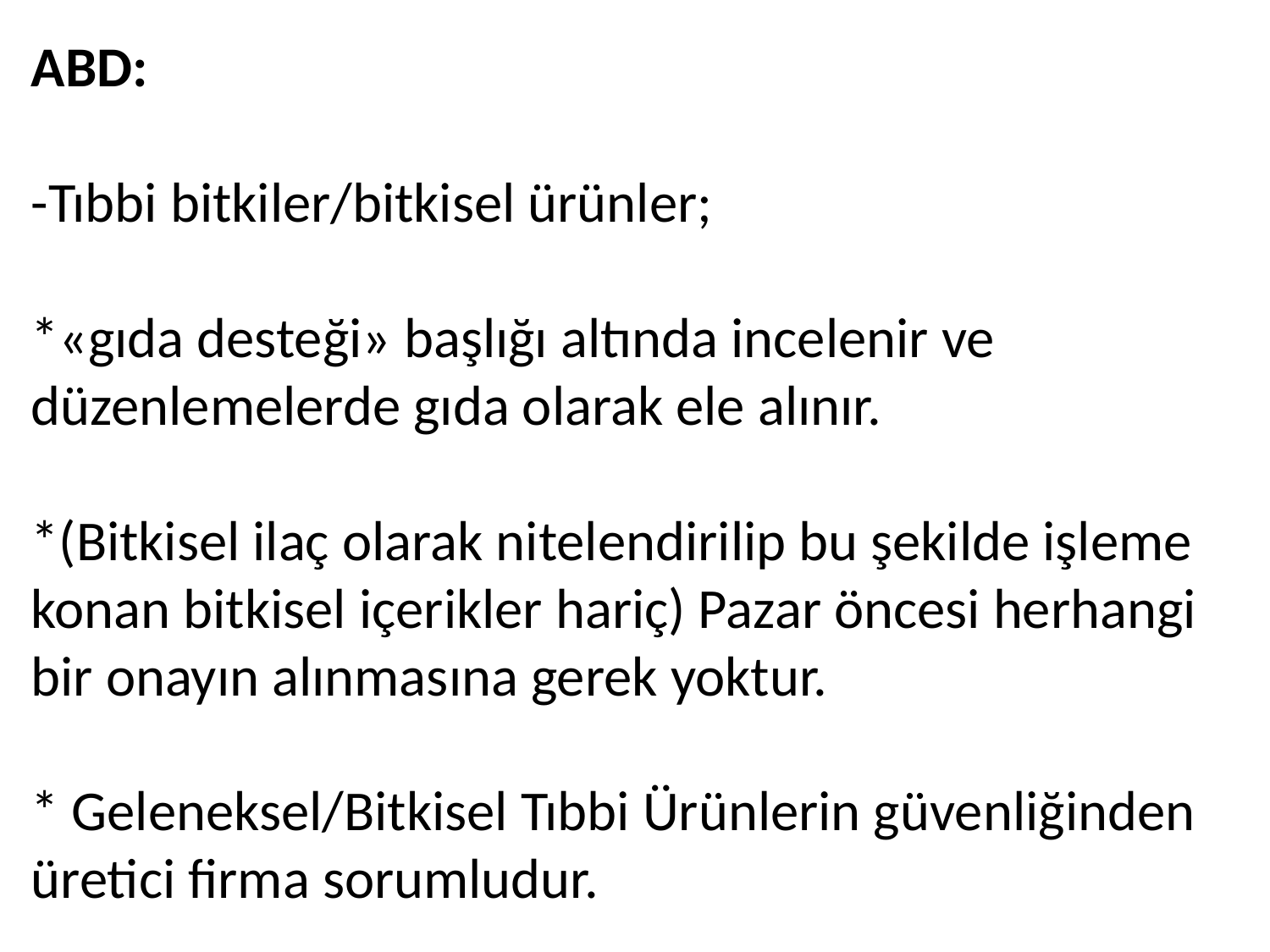

ABD:

-Tıbbi bitkiler/bitkisel ürünler;

*«gıda desteği» başlığı altında incelenir ve düzenlemelerde gıda olarak ele alınır.

*(Bitkisel ilaç olarak nitelendirilip bu şekilde işleme konan bitkisel içerikler hariç) Pazar öncesi herhangi bir onayın alınmasına gerek yoktur.

* Geleneksel/Bitkisel Tıbbi Ürünlerin güvenliğinden üretici firma sorumludur.